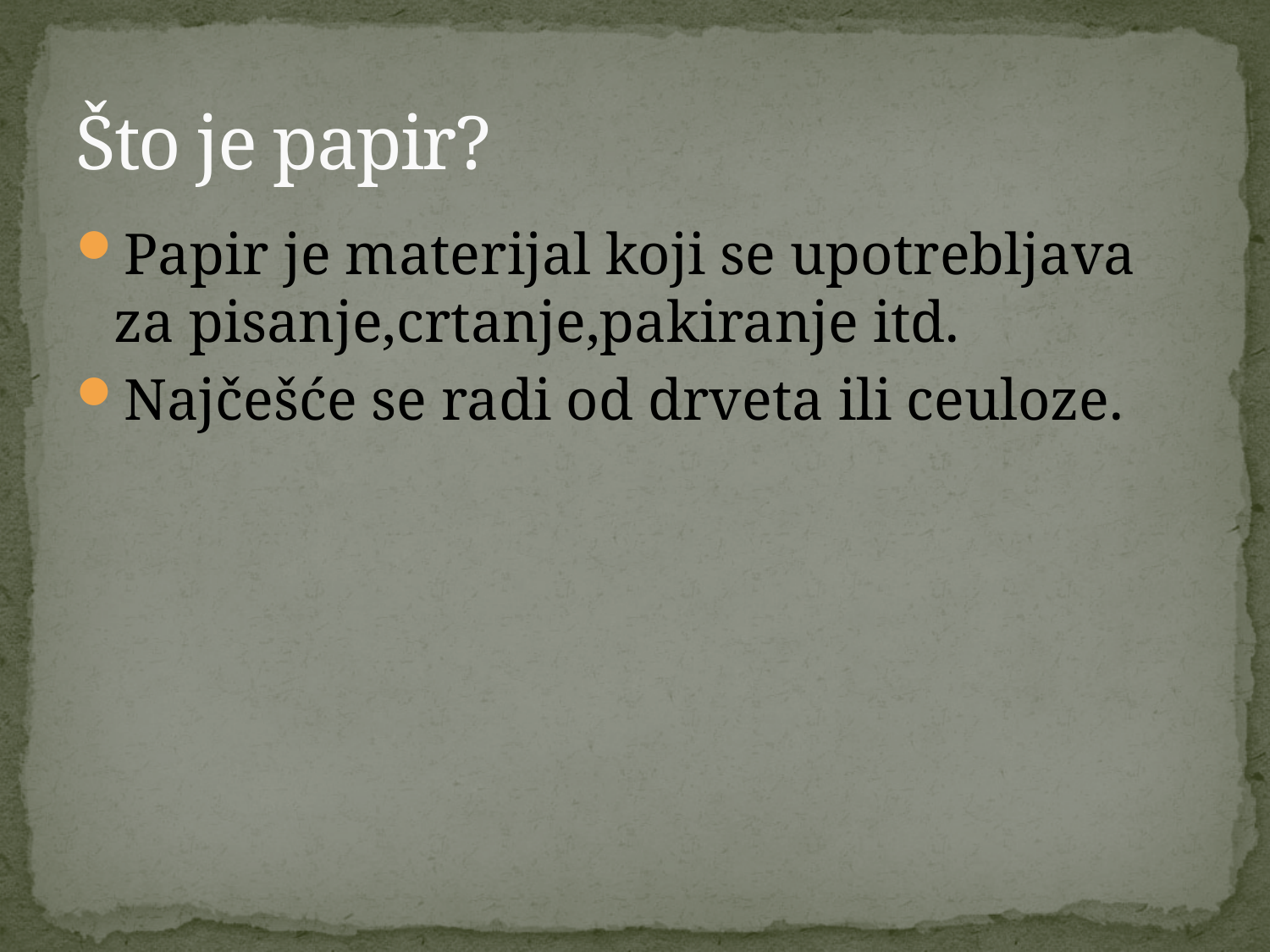

# Što je papir?
Papir je materijal koji se upotrebljava za pisanje,crtanje,pakiranje itd.
Najčešće se radi od drveta ili ceuloze.